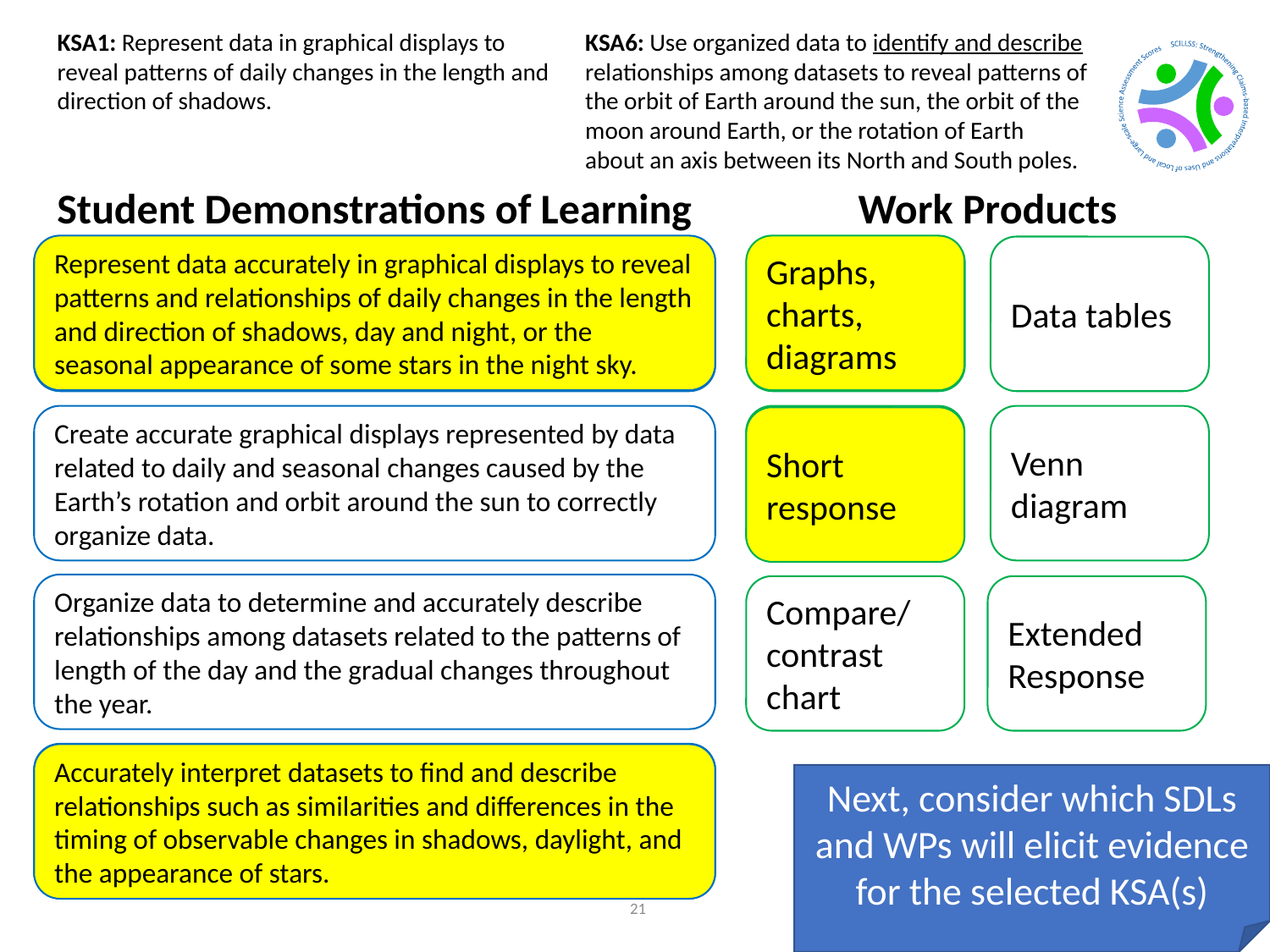

KSA1: Represent data in graphical displays to reveal patterns of daily changes in the length and direction of shadows.
KSA6: Use organized data to identify and describe relationships among datasets to reveal patterns of the orbit of Earth around the sun, the orbit of the moon around Earth, or the rotation of Earth about an axis between its North and South poles.
Work Products
Student Demonstrations of Learning
Represent data accurately in graphical displays to reveal patterns and relationships of daily changes in the length and direction of shadows, day and night, or the seasonal appearance of some stars in the night sky.
Graphs, charts, diagrams
Represent data accurately in graphical displays to reveal patterns and relationships of daily changes in the length and direction of shadows, day and night, or the seasonal appearance of some stars in the night sky.
Graphs, charts, diagrams
Data tables
Create accurate graphical displays represented by data related to daily and seasonal changes caused by the Earth’s rotation and orbit around the sun to correctly organize data.
Short response
Venn diagram
Short response
Organize data to determine and accurately describe relationships among datasets related to the patterns of length of the day and the gradual changes throughout the year.
Compare/
contrast chart
Extended Response
Accurately interpret datasets to find and describe relationships such as similarities and differences in the timing of observable changes in shadows, daylight, and the appearance of stars.
Accurately interpret datasets to find and describe relationships such as similarities and differences in the timing of observable changes in shadows, daylight, and the appearance of stars.
Next, consider which SDLs and WPs will elicit evidence for the selected KSA(s)